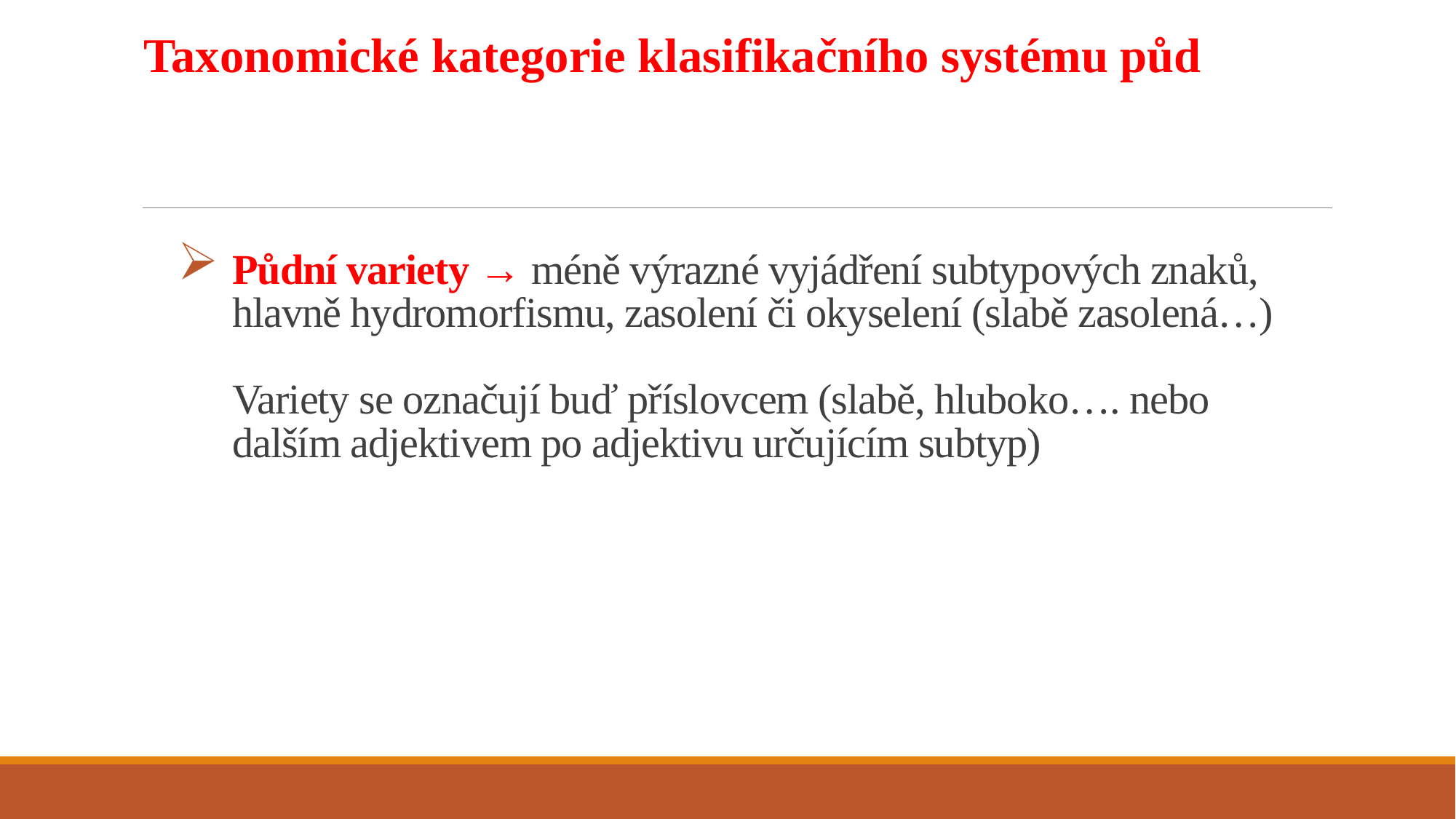

Taxonomické kategorie klasifikačního systému půd
# Půdní variety → méně výrazné vyjádření subtypových znaků, hlavně hydromorfismu, zasolení či okyselení (slabě zasolená…) Variety se označují buď příslovcem (slabě, hluboko…. nebo dalším adjektivem po adjektivu určujícím subtyp)